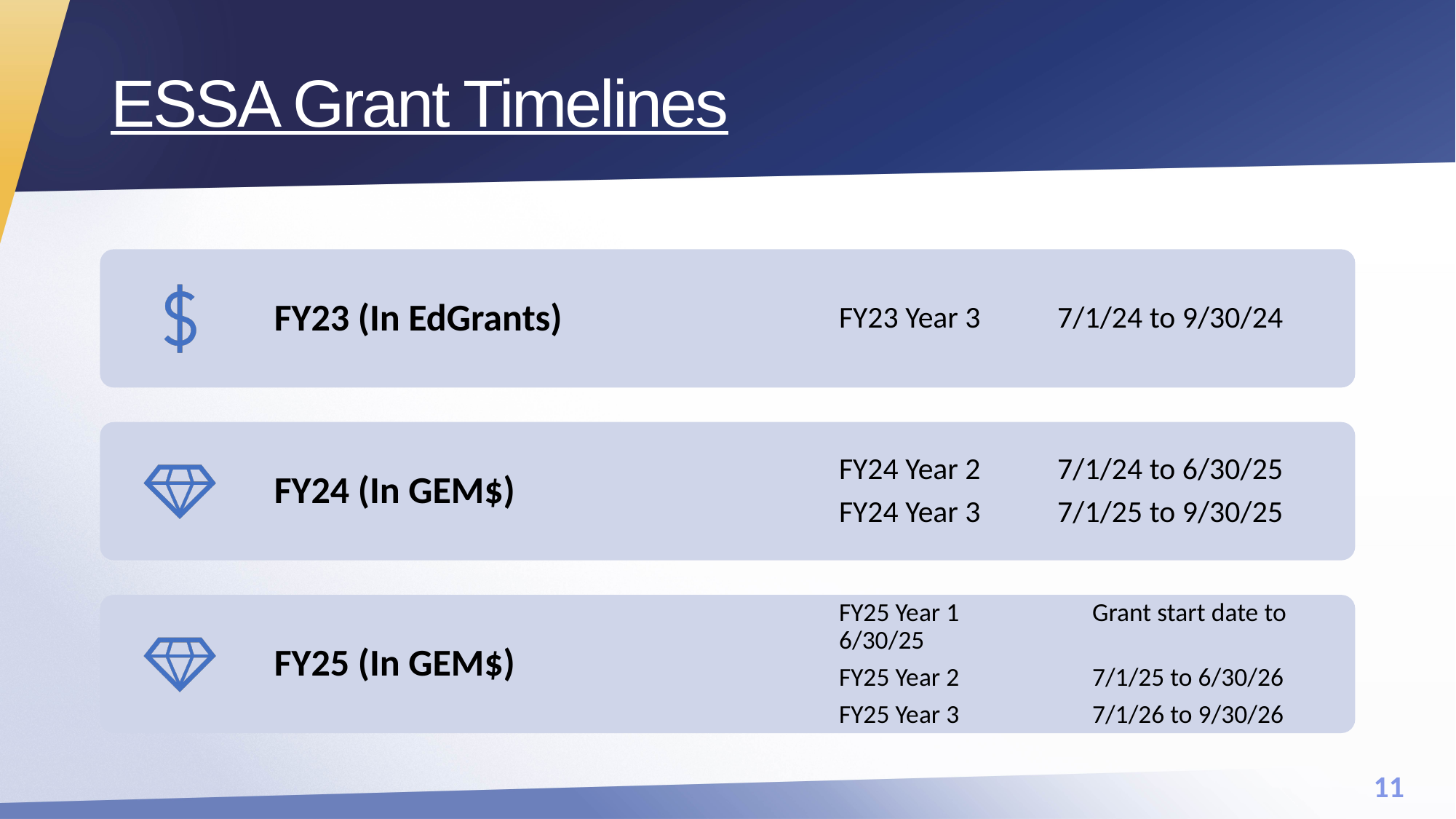

# ESSA Grant Timelines
FY23 (In EdGrants)
FY23 Year 3  	7/1/24 to 9/30/24
FY24 (In GEM$)
FY24 Year 2  	7/1/24 to 6/30/25
FY24 Year 3	7/1/25 to 9/30/25
FY25 (In GEM$)
FY25 Year 1	      Grant start date to 6/30/25
FY25 Year 2 	      7/1/25 to 6/30/26
FY25 Year 3	      7/1/26 to 9/30/26